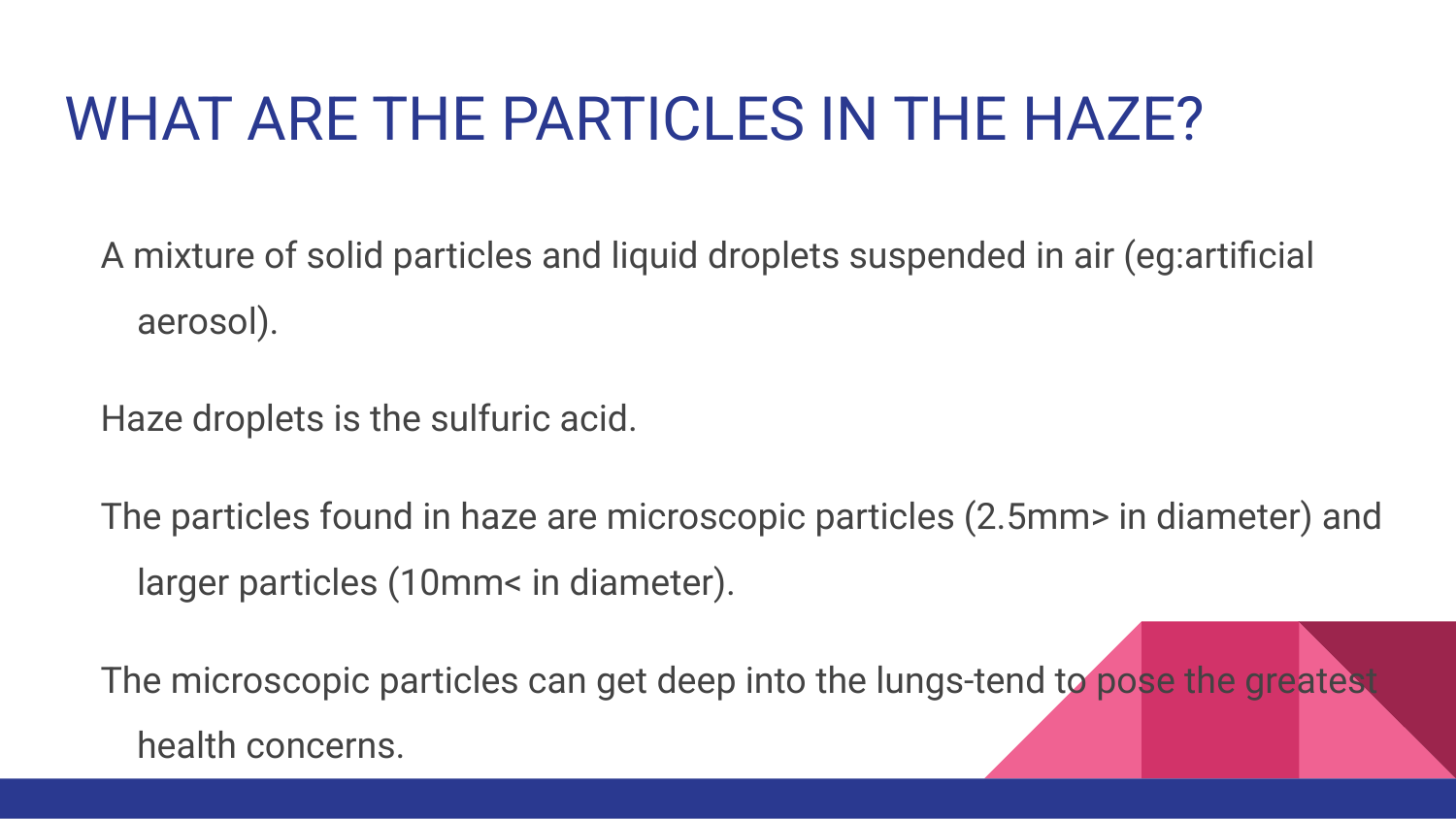

# WHAT ARE THE PARTICLES IN THE HAZE?
A mixture of solid particles and liquid droplets suspended in air (eg:artificial aerosol).
Haze droplets is the sulfuric acid.
The particles found in haze are microscopic particles (2.5mm> in diameter) and larger particles (10mm< in diameter).
The microscopic particles can get deep into the lungs-tend to pose the greatest health concerns.
The larger particles can irritate the eyes, nose and throats.